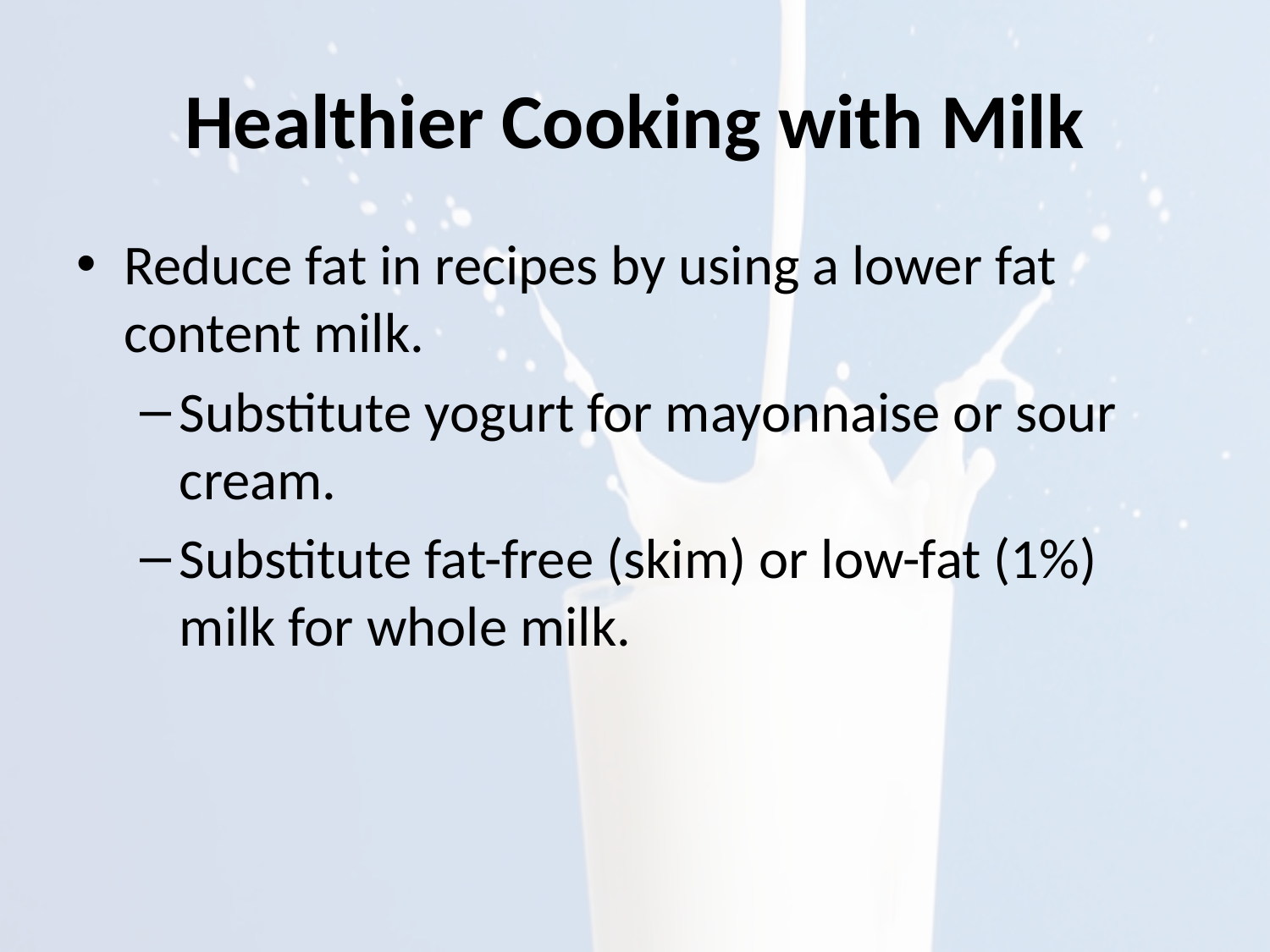

# Healthier Cooking with Milk
Reduce fat in recipes by using a lower fat content milk.
Substitute yogurt for mayonnaise or sour cream.
Substitute fat-free (skim) or low-fat (1%) milk for whole milk.